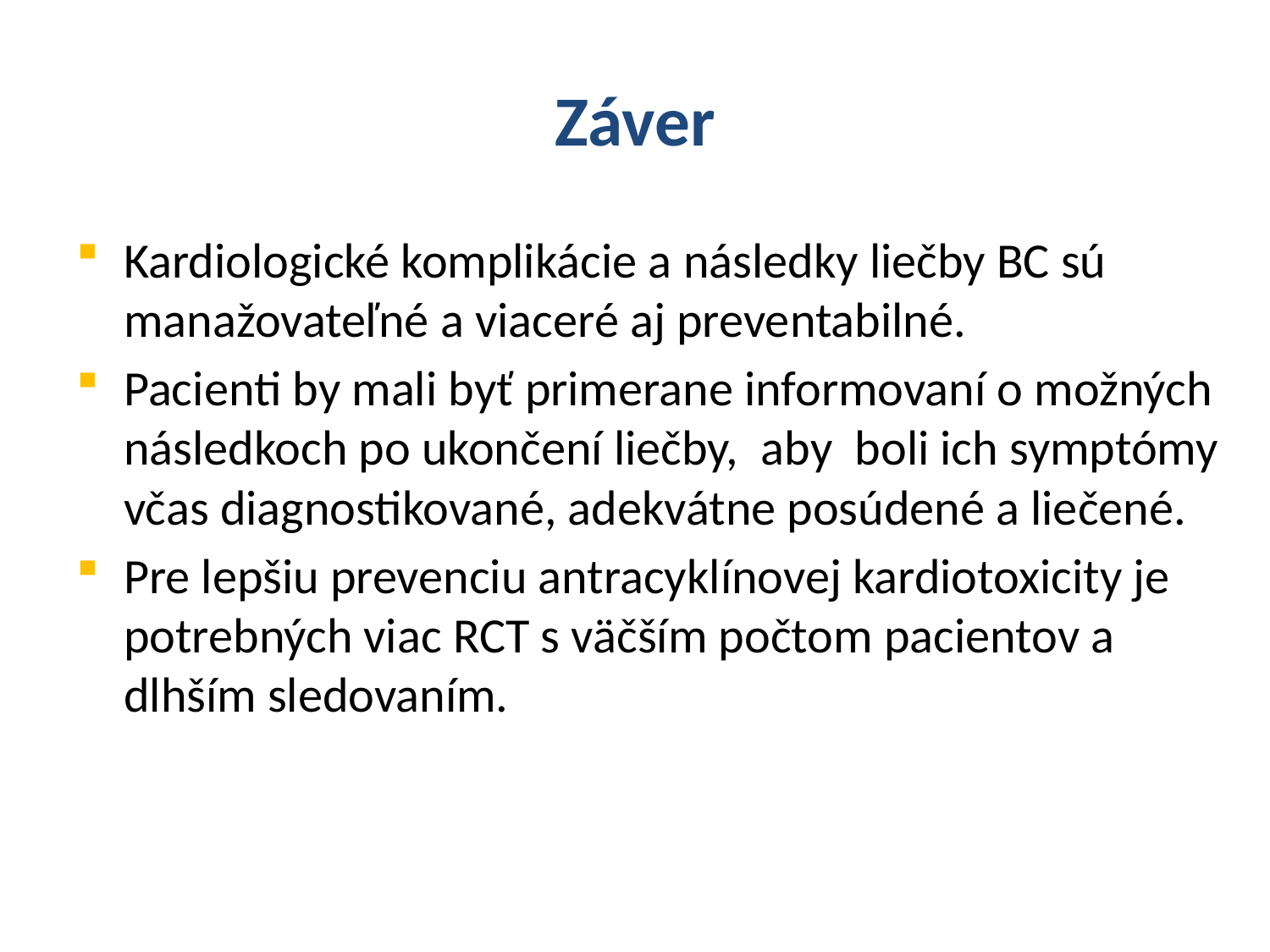

# Záver
Kardiologické komplikácie a následky liečby BC sú manažovateľné a viaceré aj preventabilné.
Pacienti by mali byť primerane informovaní o možných následkoch po ukončení liečby,  aby  boli ich symptómy včas diagnostikované, adekvátne posúdené a liečené.
Pre lepšiu prevenciu antracyklínovej kardiotoxicity je potrebných viac RCT s väčším počtom pacientov a dlhším sledovaním.